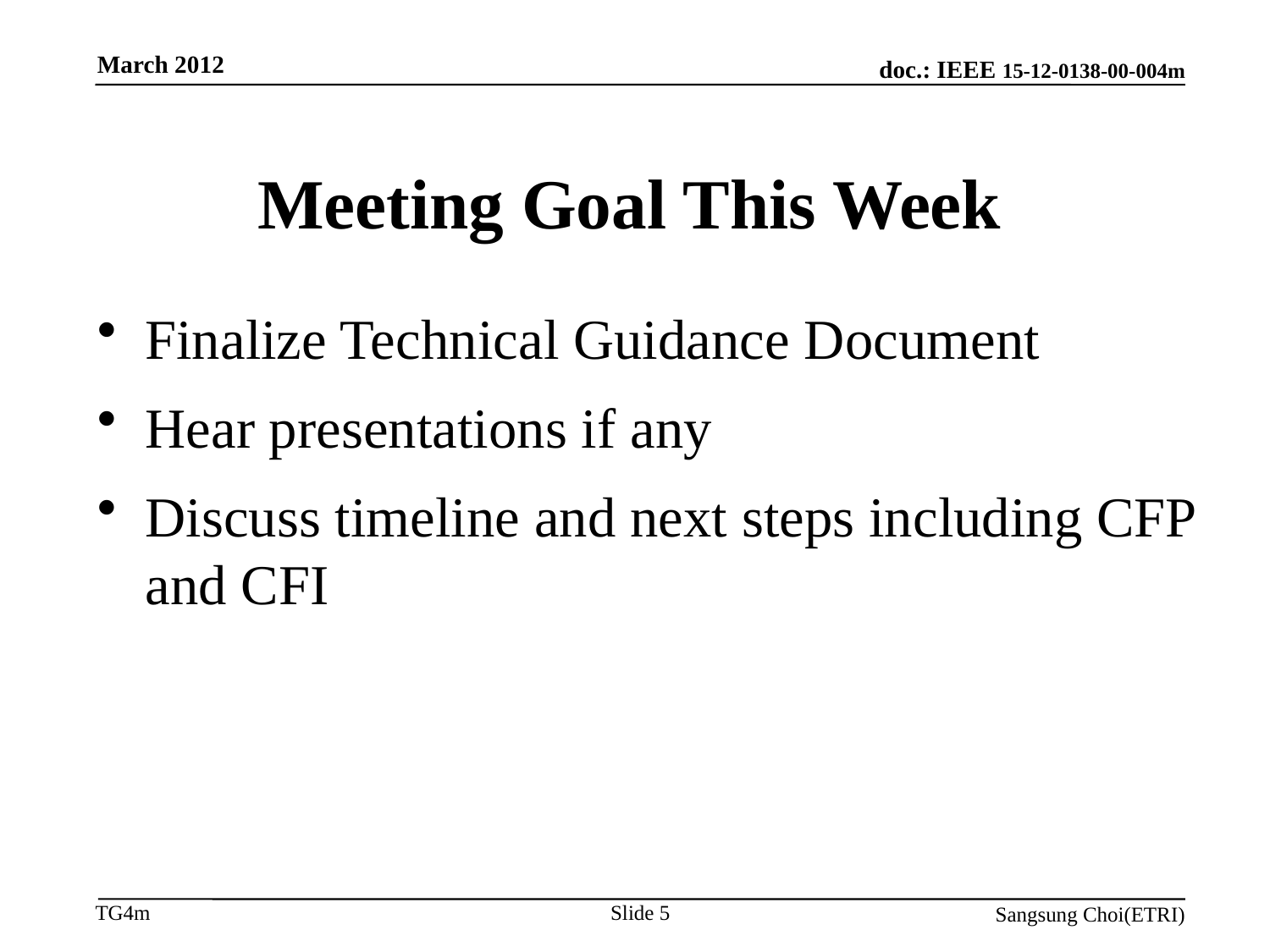

March 2012
# Meeting Goal This Week
Finalize Technical Guidance Document
Hear presentations if any
Discuss timeline and next steps including CFP and CFI
Slide 5
Sangsung Choi(ETRI)